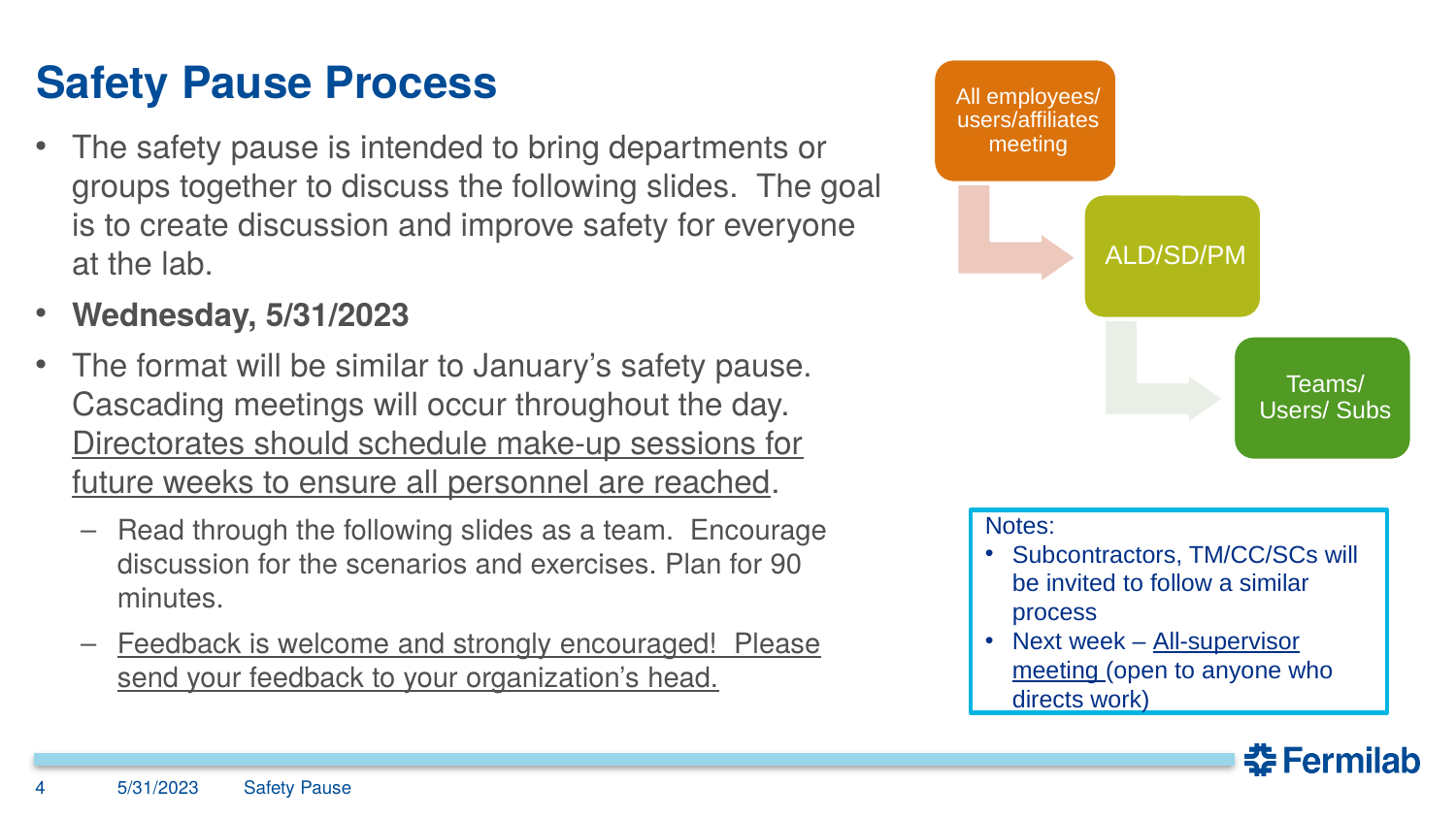

All employees/ users/affiliates meeting
ALD/SD/PM
Teams/ Users/ Subs
# Safety Pause Process
The safety pause is intended to bring departments or groups together to discuss the following slides.  The goal is to create discussion and improve safety for everyone at the lab.
Wednesday, 5/31/2023
The format will be similar to January’s safety pause.  Cascading meetings will occur throughout the day.  Directorates should schedule make-up sessions for future weeks to ensure all personnel are reached.
Read through the following slides as a team.  Encourage discussion for the scenarios and exercises. Plan for 90 minutes.
Feedback is welcome and strongly encouraged!  Please send your feedback to your organization’s head.

Notes: ​
Subcontractors, TM/CC/SCs will be invited to follow a similar process​
Next week – All-supervisor meeting (open to anyone who directs work)​
4
5/31/2023
Safety Pause